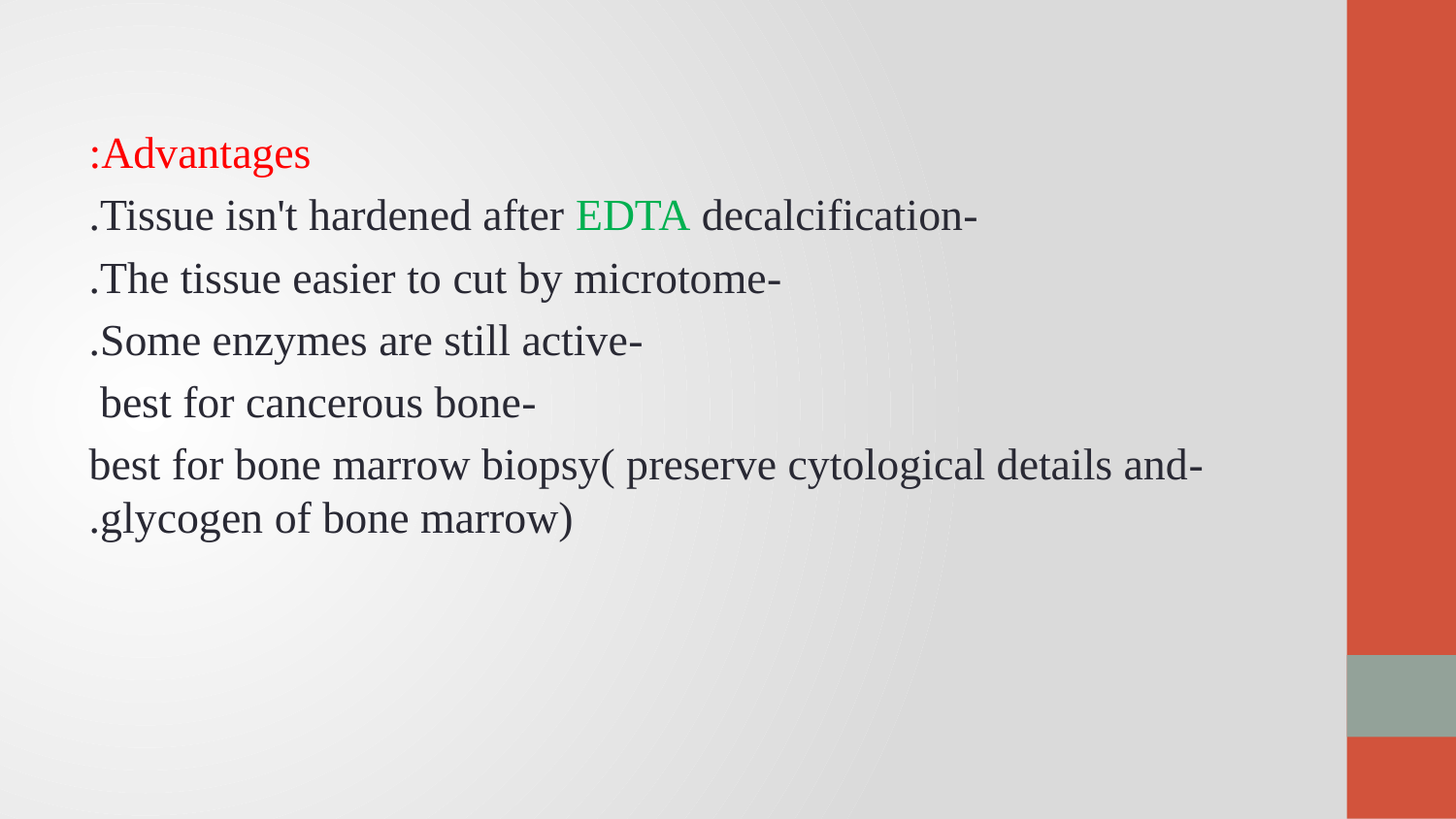

Advantages:
-Tissue isn't hardened after EDTA decalcification.
-The tissue easier to cut by microtome.
-Some enzymes are still active.
-best for cancerous bone
-best for bone marrow biopsy( preserve cytological details and glycogen of bone marrow).